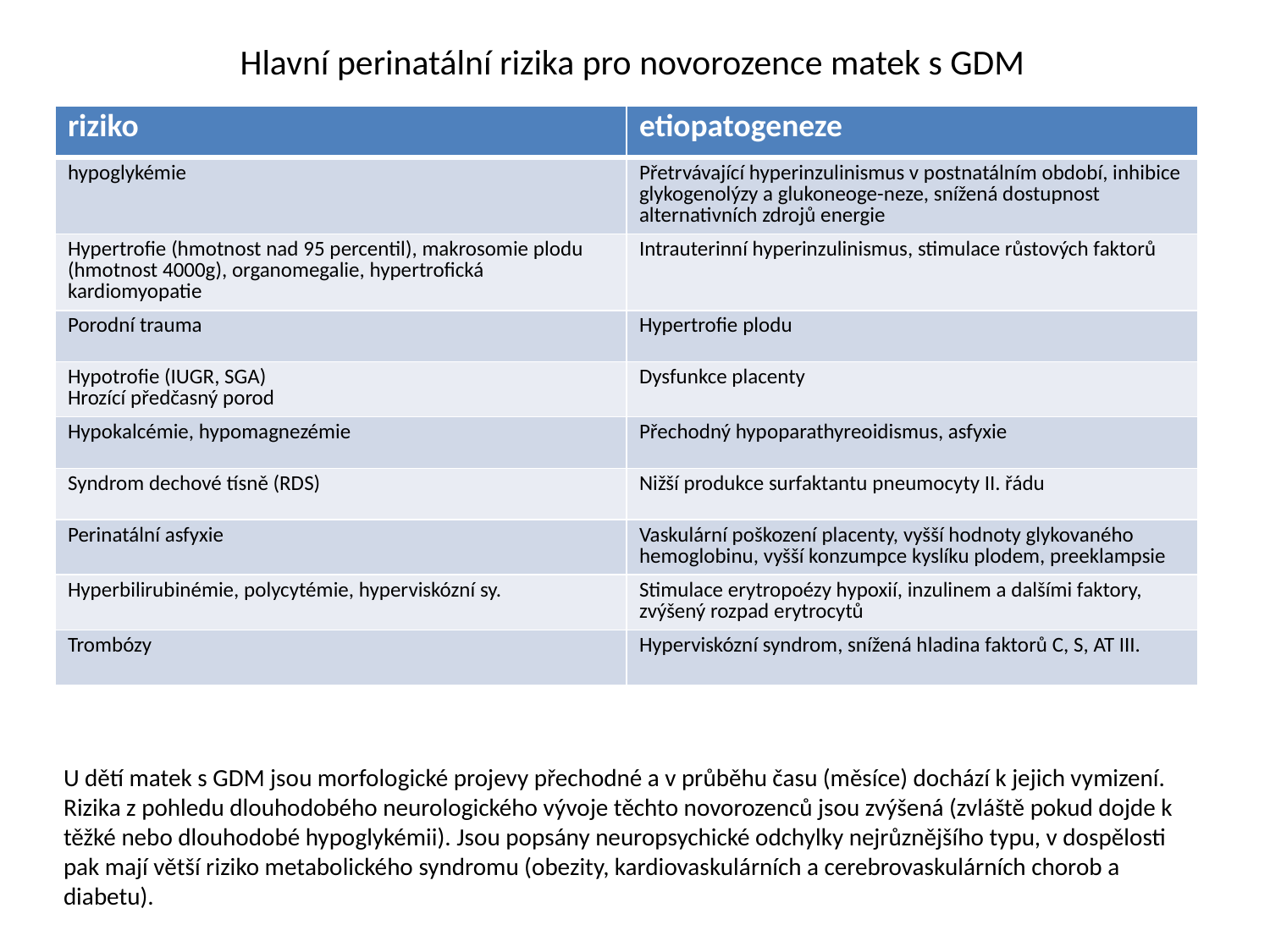

# Hlavní perinatální rizika pro novorozence matek s GDM
| riziko | etiopatogeneze |
| --- | --- |
| hypoglykémie | Přetrvávající hyperinzulinismus v postnatálním období, inhibice glykogenolýzy a glukoneoge-neze, snížená dostupnost alternativních zdrojů energie |
| Hypertrofie (hmotnost nad 95 percentil), makrosomie plodu (hmotnost 4000g), organomegalie, hypertrofická kardiomyopatie | Intrauterinní hyperinzulinismus, stimulace růstových faktorů |
| Porodní trauma | Hypertrofie plodu |
| Hypotrofie (IUGR, SGA) Hrozící předčasný porod | Dysfunkce placenty |
| Hypokalcémie, hypomagnezémie | Přechodný hypoparathyreoidismus, asfyxie |
| Syndrom dechové tísně (RDS) | Nižší produkce surfaktantu pneumocyty II. řádu |
| Perinatální asfyxie | Vaskulární poškození placenty, vyšší hodnoty glykovaného hemoglobinu, vyšší konzumpce kyslíku plodem, preeklampsie |
| Hyperbilirubinémie, polycytémie, hyperviskózní sy. | Stimulace erytropoézy hypoxií, inzulinem a dalšími faktory, zvýšený rozpad erytrocytů |
| Trombózy | Hyperviskózní syndrom, snížená hladina faktorů C, S, AT III. |
U dětí matek s GDM jsou morfologické projevy přechodné a v průběhu času (měsíce) dochází k jejich vymizení. Rizika z pohledu dlouhodobého neurologického vývoje těchto novorozenců jsou zvýšená (zvláště pokud dojde k těžké nebo dlouhodobé hypoglykémii). Jsou popsány neuropsychické odchylky nejrůznějšího typu, v dospělosti pak mají větší riziko metabolického syndromu (obezity, kardiovaskulárních a cerebrovaskulárních chorob a diabetu).